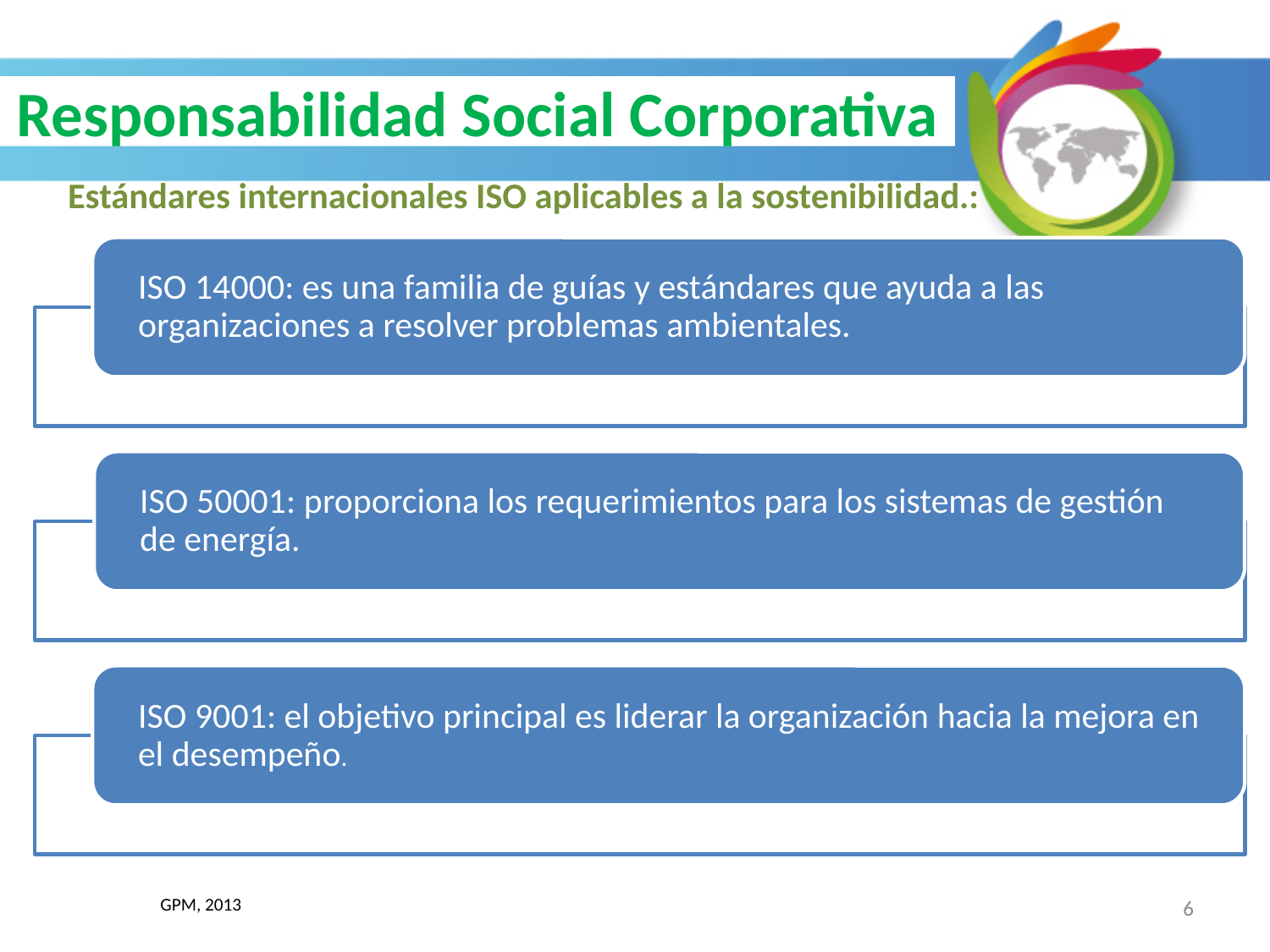

# Responsabilidad Social Corporativa
Estándares internacionales ISO aplicables a la sostenibilidad.:

							GPM, 2013
ISO 14000: es una familia de guías y estándares que ayuda a las organizaciones a resolver problemas ambientales.
ISO 50001: proporciona los requerimientos para los sistemas de gestión de energía.
ISO 9001: el objetivo principal es liderar la organización hacia la mejora en el desempeño.
6